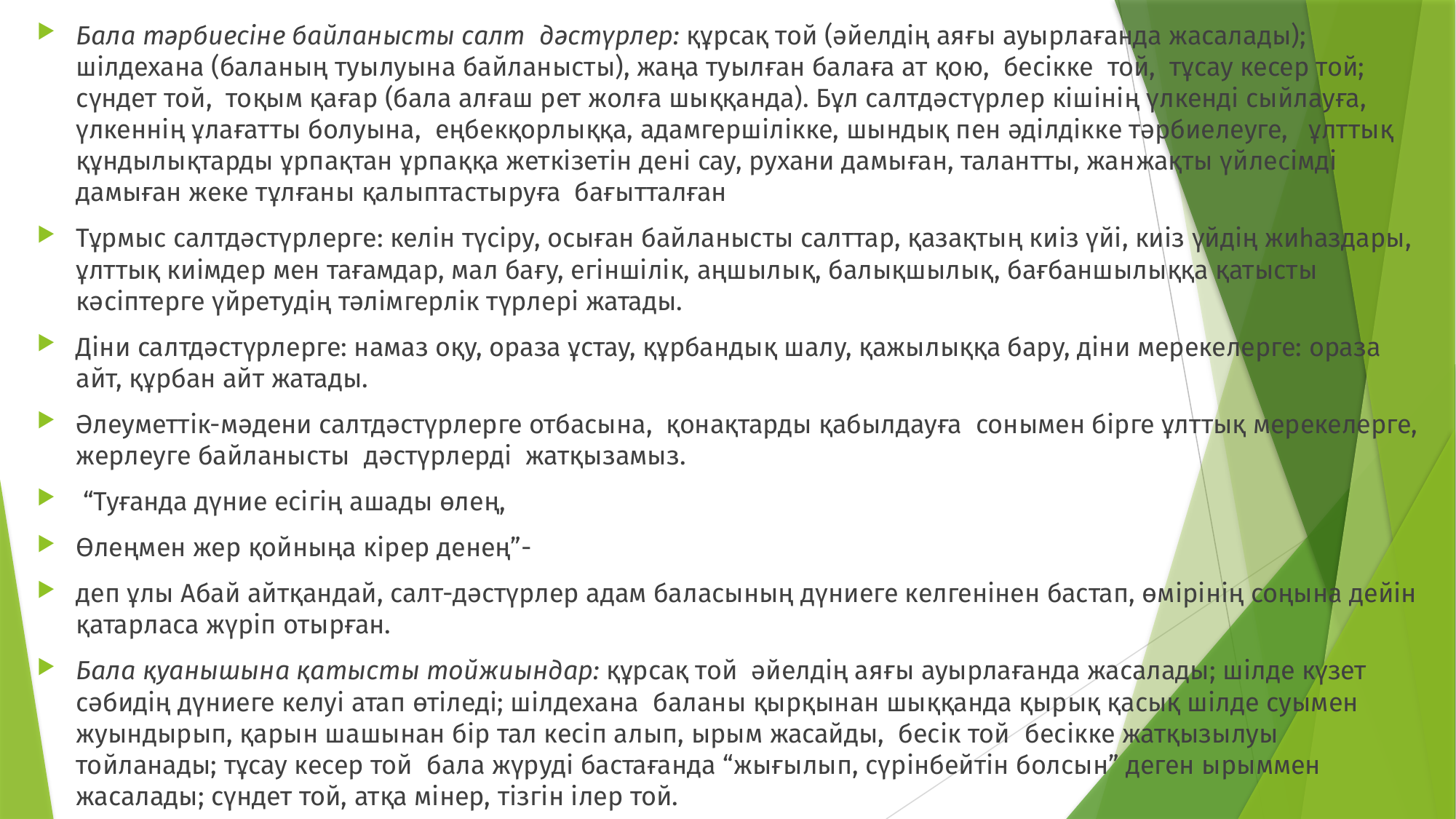

Бала тәрбиесіне байланысты салт ­ дәстүрлер: құрсақ той (әйелдің аяғы ауырлағанда жасалады); шілдехана (баланың туылуына байланысты), жаңа туылған балаға ат қою,  бесікке  той,  тұсау кесер той; сүндет той,  тоқым қағар (бала алғаш рет жолға шыққанда). Бұл салт­дәстүрлер кішінің үлкенді сыйлауға,  үлкеннің ұлағатты болуына,  еңбекқорлыққа, адамгершілікке, шындық пен әділдікке тәрбиелеуге,   ұлттық құндылықтарды ұрпақтан ұрпаққа жеткізетін дені сау, рухани дамыған, талантты, жан­жақты үйлесімді дамыған жеке тұлғаны қалыптастыруға  бағытталған
Тұрмыс салт­дәстүрлерге: келін түсіру, осыған байланысты салттар, қазақтың киіз үйі, киіз үйдің жиһаздары, ұлттық киімдер мен тағамдар, мал бағу, егіншілік, аңшылық, балықшылық, бағбаншылыққа қатысты кәсіптерге үйретудің тәлімгерлік түрлері жатады.
Діни салт­дәстүрлерге: намаз оқу, ораза ұстау, құрбандық шалу, қажылыққа бару, діни мерекелерге: ораза айт, құрбан айт жатады.
Әлеуметтік-мәдени салт­дәстүрлерге отбасына,  қонақтарды қабылдауға  сонымен бірге ұлттық мерекелерге, жерлеуге байланысты  дәстүрлерді  жатқызамыз.
 “Туғанда дүние есігің ашады өлең,
Өлеңмен жер қойныңа кірер денең”-
деп ұлы Абай айтқандай, салт-дәстүрлер адам баласының дүниеге келгенінен бастап, өмірінің соңына дейін қатарласа жүріп отырған.
Бала қуанышына қатысты той­жиындар: құрсақ той ­ әйелдің аяғы ауырлағанда жасалады; шілде күзет ­ сәбидің дүниеге келуі атап өтіледі; шілдехана ­ баланы қырқынан шыққанда қырық қасық шілде суымен жуындырып, қарын шашынан бір тал кесіп алып, ырым жасайды,  бесік той ­ бесікке жатқызылуы тойланады; тұсау кесер той ­ бала жүруді бастағанда “жығылып, сүрінбейтін болсын” деген ырыммен жасалады; сүндет той, атқа мінер, тізгін ілер той.